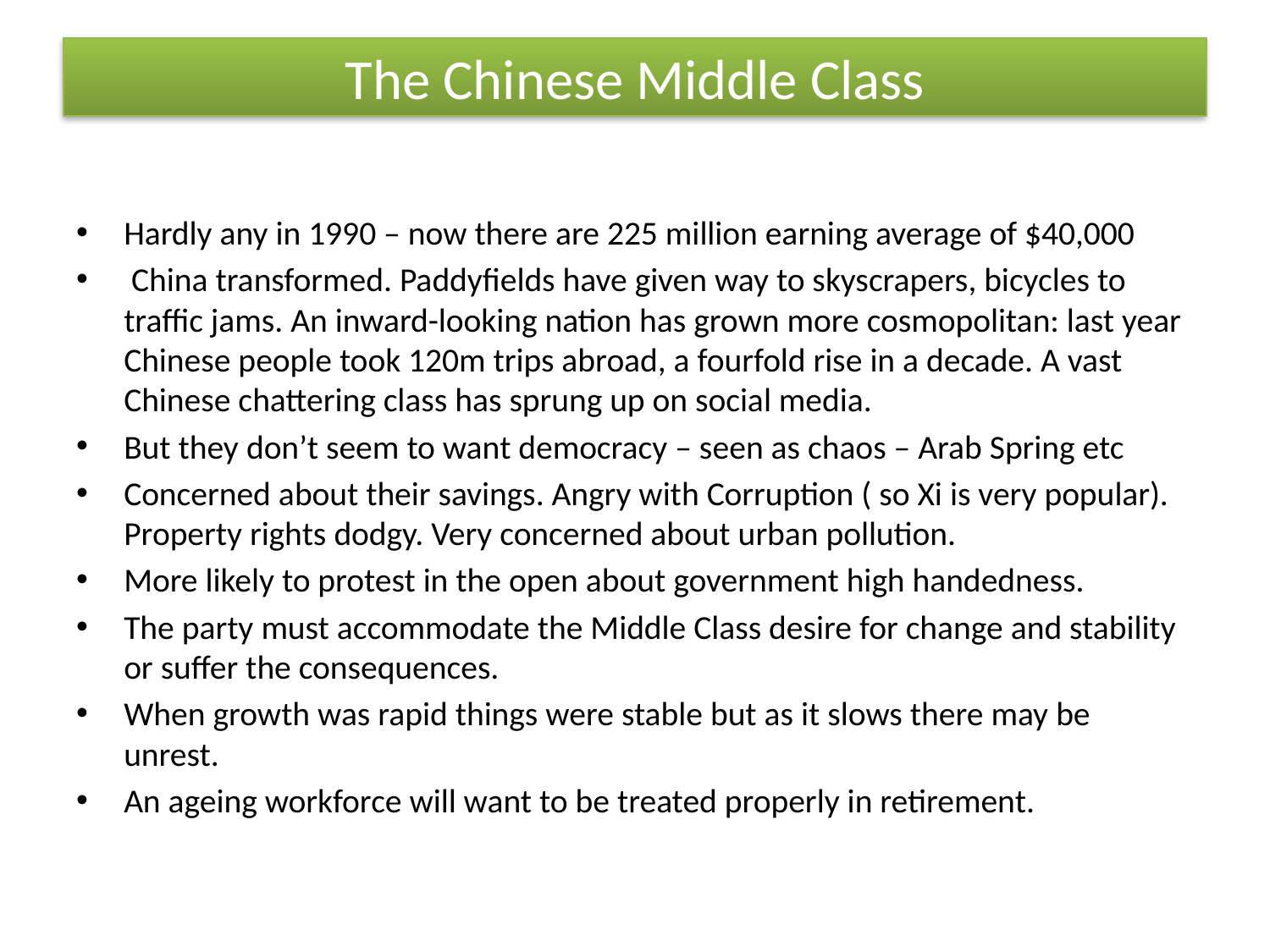

# The Chinese Middle Class

Hardly any in 1990 – now there are 225 million earning average of $40,000
 China transformed. Paddyfields have given way to skyscrapers, bicycles to traffic jams. An inward-looking nation has grown more cosmopolitan: last year Chinese people took 120m trips abroad, a fourfold rise in a decade. A vast Chinese chattering class has sprung up on social media.
But they don’t seem to want democracy – seen as chaos – Arab Spring etc
Concerned about their savings. Angry with Corruption ( so Xi is very popular). Property rights dodgy. Very concerned about urban pollution.
More likely to protest in the open about government high handedness.
The party must accommodate the Middle Class desire for change and stability or suffer the consequences.
When growth was rapid things were stable but as it slows there may be unrest.
An ageing workforce will want to be treated properly in retirement.